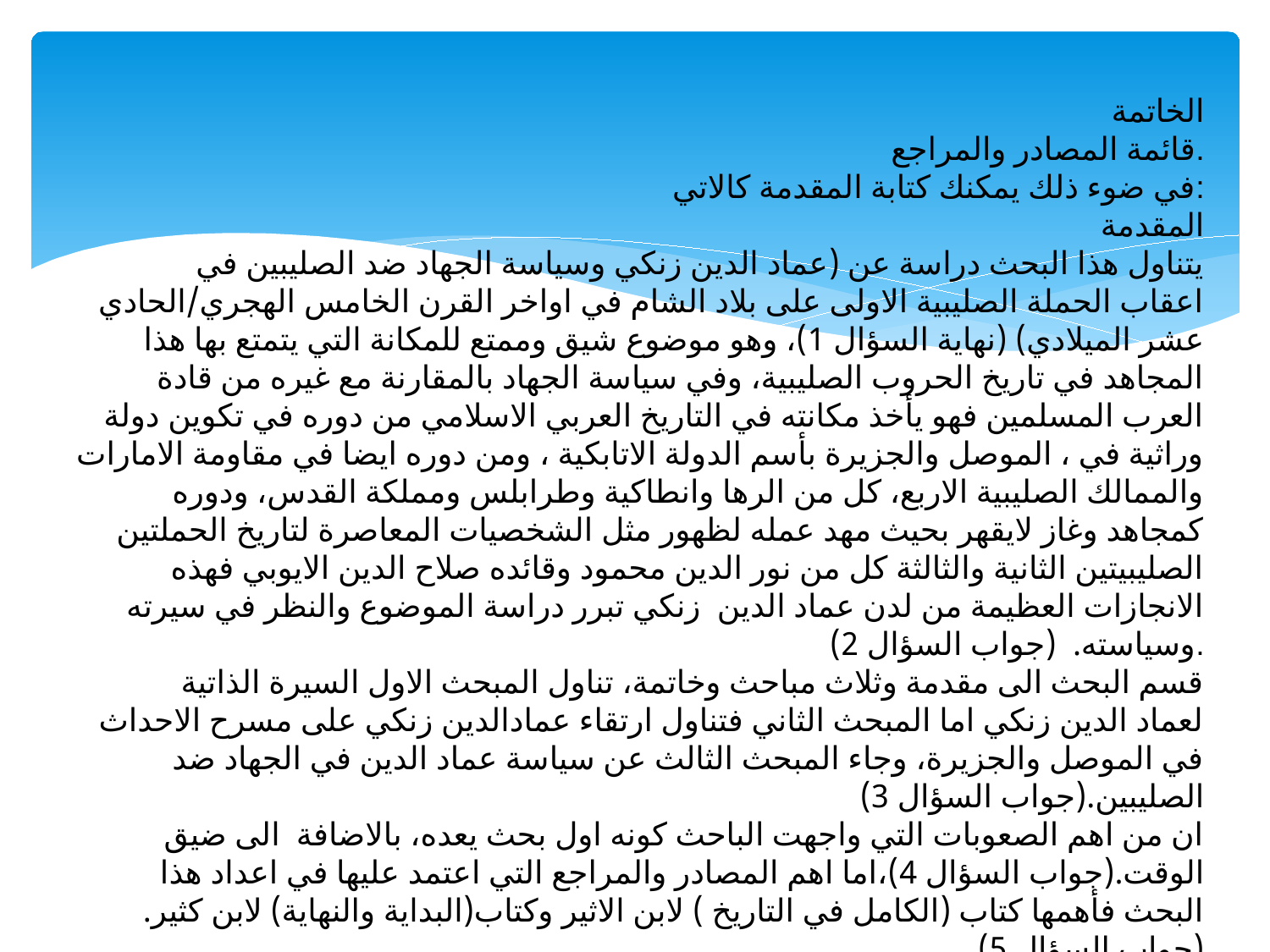

الخاتمة
قائمة المصادر والمراجع.
في ضوء ذلك يمكنك كتابة المقدمة كالاتي:
	المقدمة
      يتناول هذا البحث دراسة عن (عماد الدين زنكي وسياسة الجهاد ضد الصليبين في اعقاب الحملة الصليبية الاولى على بلاد الشام في اواخر القرن الخامس الهجري/الحادي عشر الميلادي) (نهاية السؤال 1)، وهو موضوع شيق وممتع للمكانة التي يتمتع بها هذا المجاهد في تاريخ الحروب الصليبية، وفي سياسة الجهاد بالمقارنة مع غيره من قادة العرب المسلمين فهو يأخذ مكانته في التاريخ العربي الاسلامي من دوره في تكوين دولة وراثية في ، الموصل والجزيرة بأسم الدولة الاتابكية ، ومن دوره ايضا في مقاومة الامارات والممالك الصليبية الاربع، كل من الرها وانطاكية وطرابلس ومملكة القدس، ودوره كمجاهد وغاز لايقهر بحيث مهد عمله لظهور مثل الشخصيات المعاصرة لتاريخ الحملتين الصليبيتين الثانية والثالثة كل من نور الدين محمود وقائده صلاح الدين الايوبي فهذه الانجازات العظيمة من لدن عماد الدين  زنكي تبرر دراسة الموضوع والنظر في سيرته وسياسته.  (جواب السؤال 2).
       قسم البحث الى مقدمة وثلاث مباحث وخاتمة، تناول المبحث الاول السيرة الذاتية لعماد الدين زنكي اما المبحث الثاني فتناول ارتقاء عمادالدين زنكي على مسرح الاحداث في الموصل والجزيرة، وجاء المبحث الثالث عن سياسة عماد الدين في الجهاد ضد الصليبين.(جواب السؤال 3)
      ان من اهم الصعوبات التي واجهت الباحث كونه اول بحث يعده، بالاضافة  الى ضيق الوقت.(جواب السؤال 4)،اما اهم المصادر والمراجع التي اعتمد عليها في اعداد هذا البحث فأهمها كتاب (الكامل في التاريخ ) لابن الاثير وكتاب(البداية والنهاية) لابن كثير.(جواب السؤال 5)
  اسم المصدر:مرتضى حسن النقيب،المؤرخ المبتدئ ومنهج البحث التاريخي